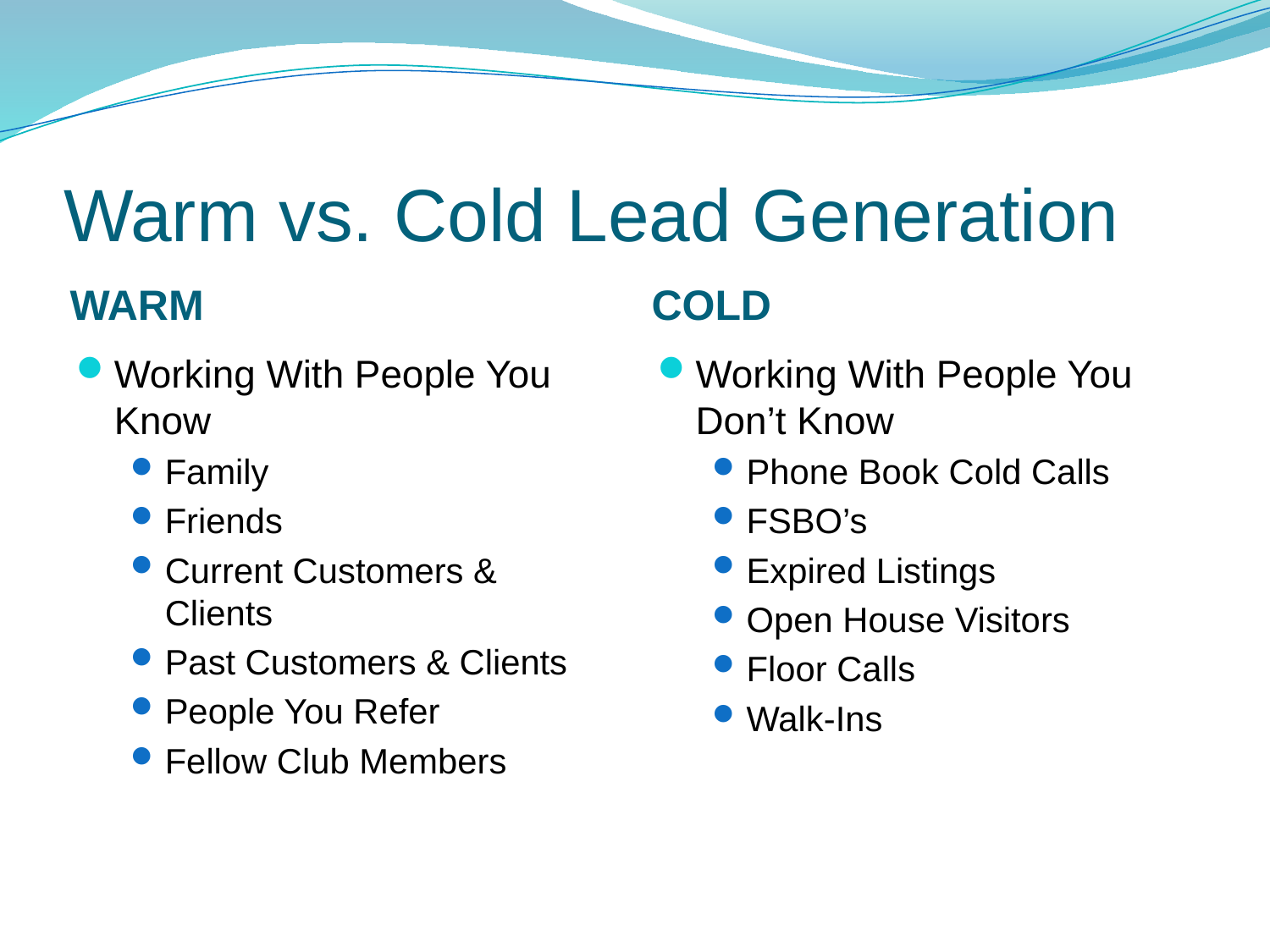

# Warm vs. Cold Lead Generation
WARM
COLD
Working With People You Know
Family
Friends
Current Customers & Clients
Past Customers & Clients
People You Refer
Fellow Club Members

Working With People You Don’t Know
Phone Book Cold Calls
FSBO’s
Expired Listings
Open House Visitors
Floor Calls
Walk-Ins